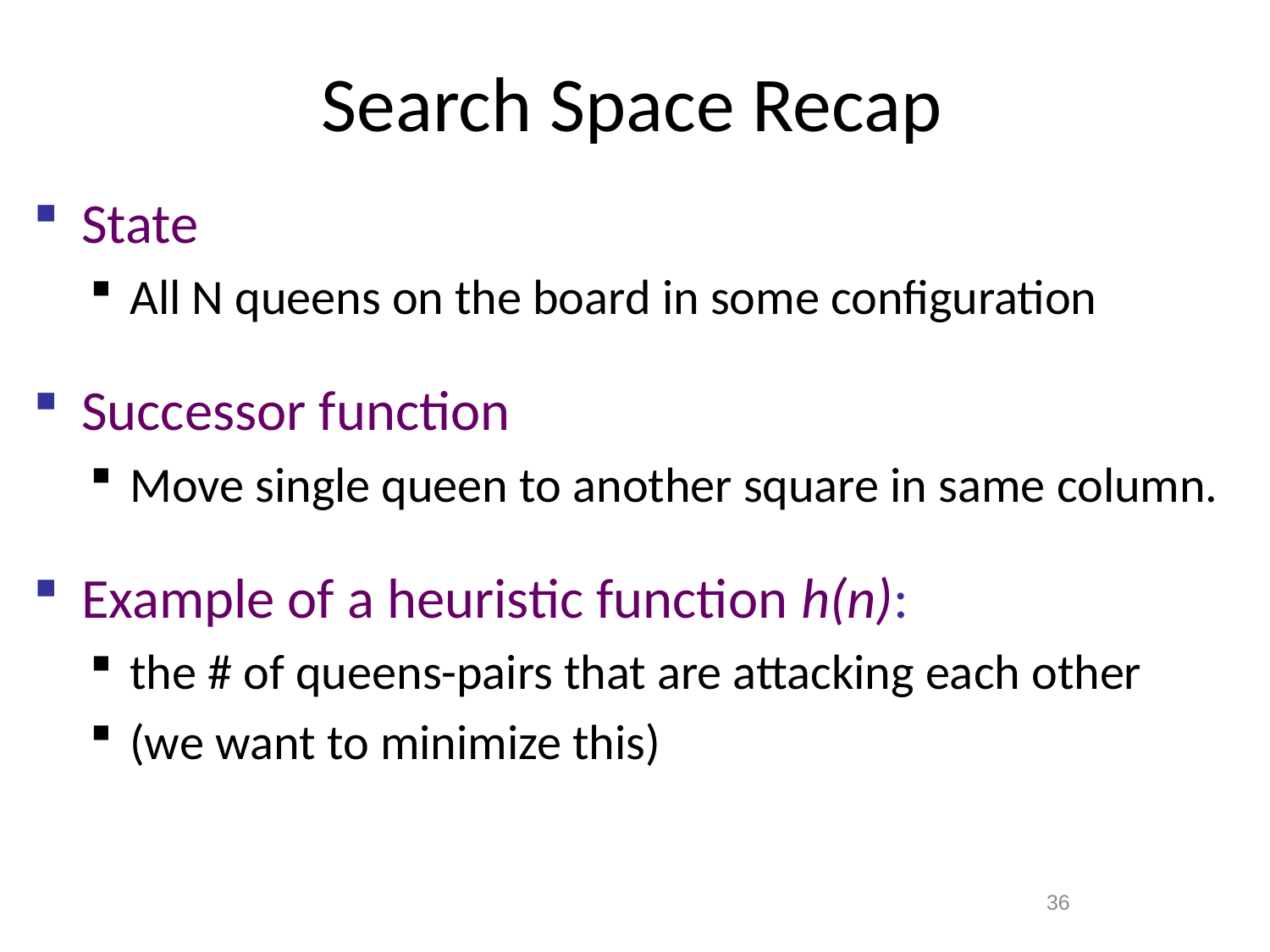

# Search Space Recap
State
All N queens on the board in some configuration

Successor function
Move single queen to another square in same column.

Example of a heuristic function h(n):
the # of queens-pairs that are attacking each other
(we want to minimize this)
36